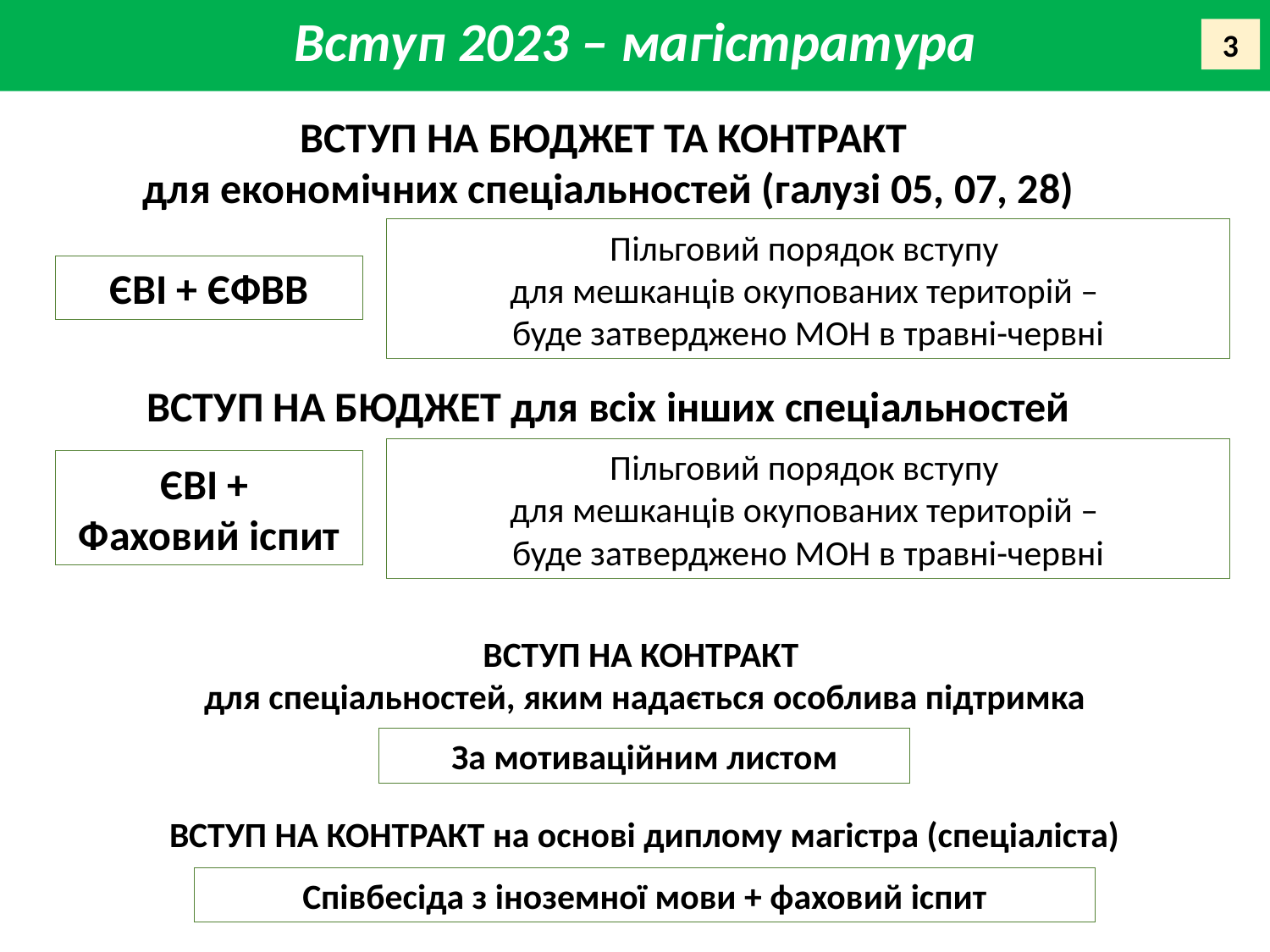

Вступ 2023 – магістратура
3
ВСТУП НА БЮДЖЕТ ТА КОНТРАКТ
для економічних спеціальностей (галузі 05, 07, 28)
Пільговий порядок вступу
для мешканців окупованих територій –
буде затверджено МОН в травні-червні
ЄВІ + ЄФВВ
ВСТУП НА БЮДЖЕТ для всіх інших спеціальностей
Пільговий порядок вступу
для мешканців окупованих територій –
буде затверджено МОН в травні-червні
ЄВІ +
Фаховий іспит
ВСТУП НА КОНТРАКТ
для спеціальностей, яким надається особлива підтримка
За мотиваційним листом
ВСТУП НА КОНТРАКТ на основі диплому магістра (спеціаліста)
Співбесіда з іноземної мови + фаховий іспит